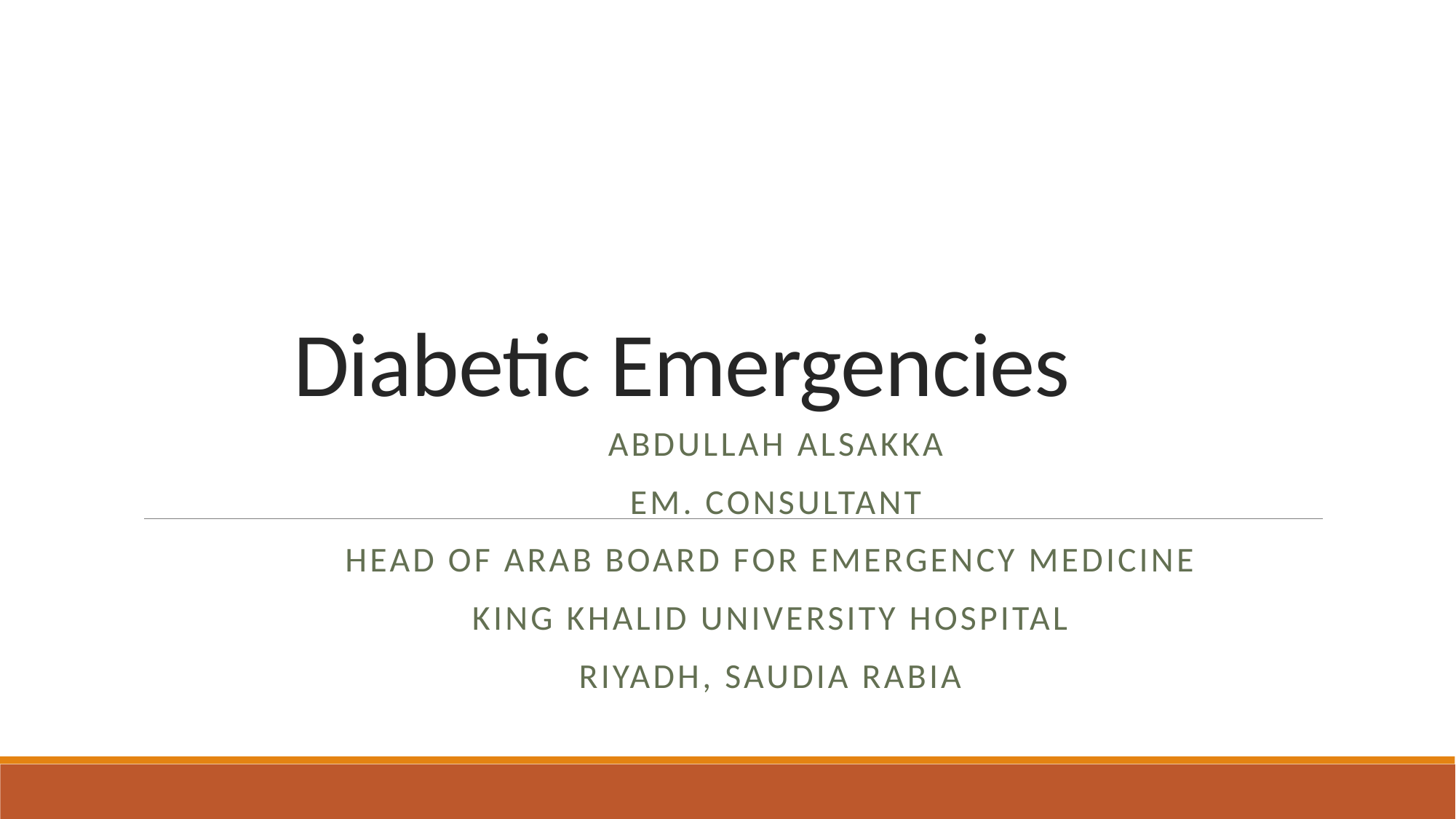

# Diabetic Emergencies
Abdullah ALSAKKA
EM. Consultant
Head of Arab board for emergency medicine
KING KHALID UNIVERSITY HOSPITAL
RIYADH, SAUDIA RABIA